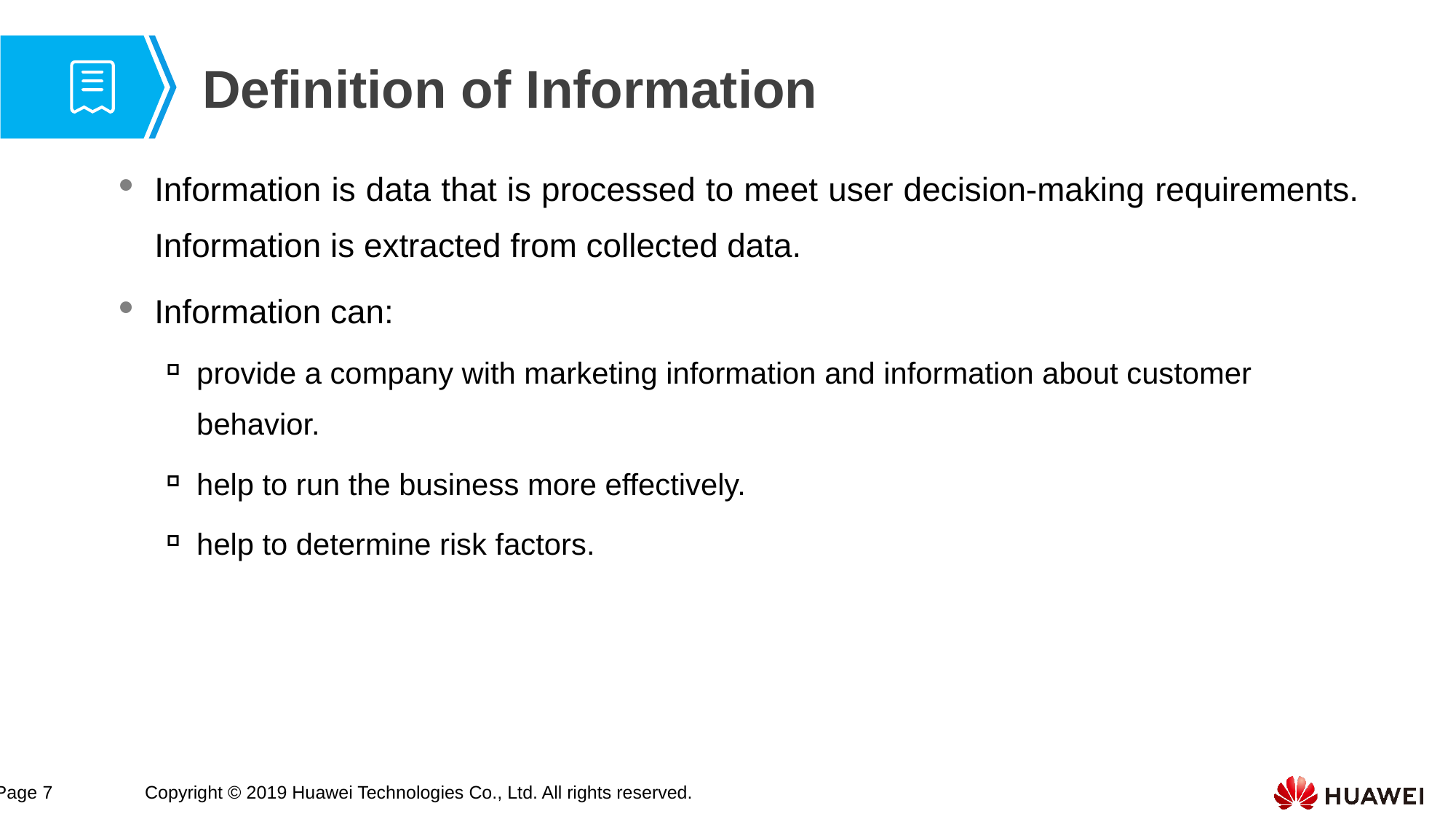

Definition of Information
Information is data that is processed to meet user decision-making requirements. Information is extracted from collected data.
Information can:
provide a company with marketing information and information about customer behavior.
help to run the business more effectively.
help to determine risk factors.